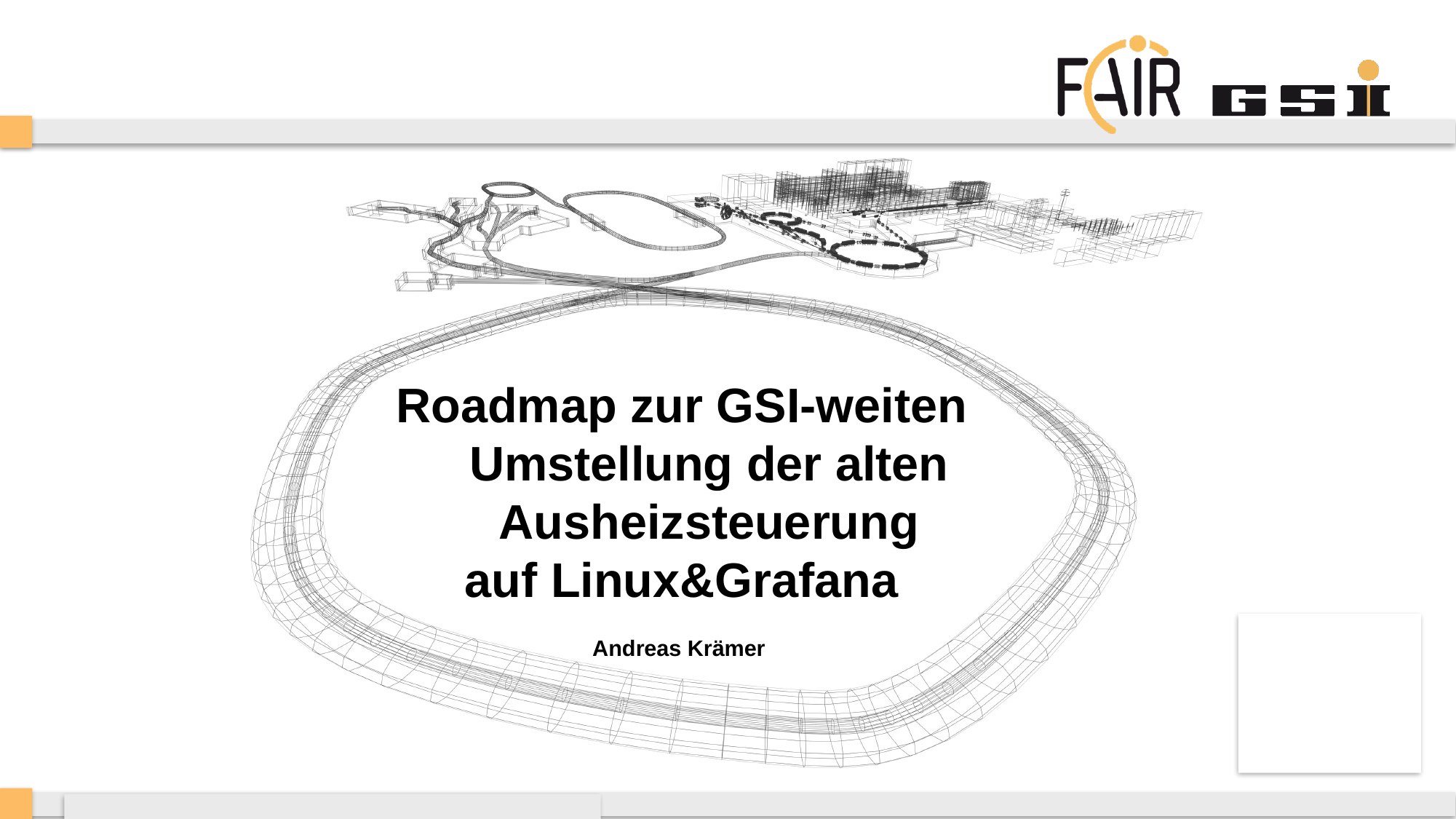

Roadmap zur GSI-weiten Umstellung der alten Ausheizsteuerung
auf Linux&Grafana

Andreas Krämer